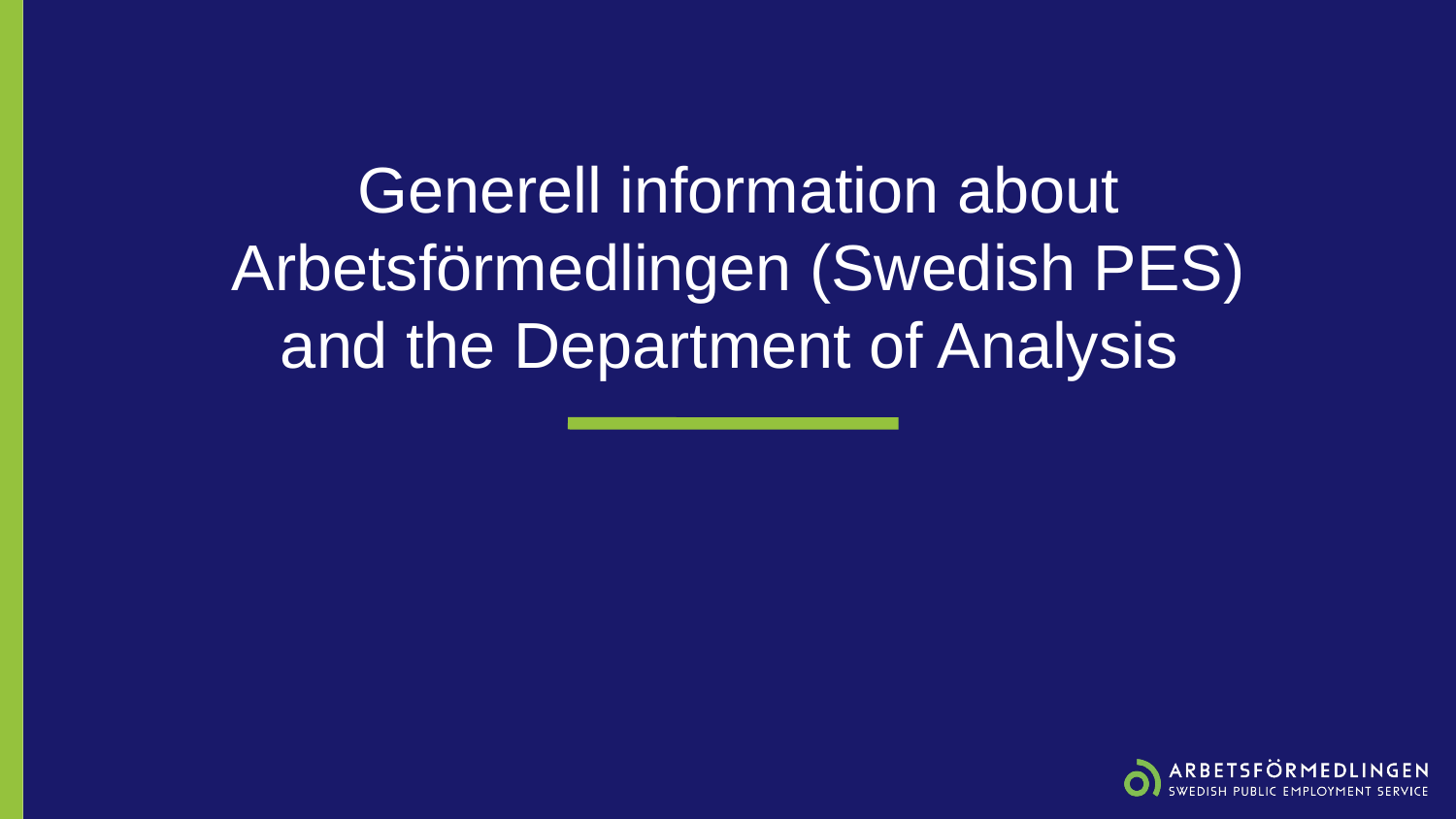

# Generell information about Arbetsförmedlingen (Swedish PES) and the Department of Analysis